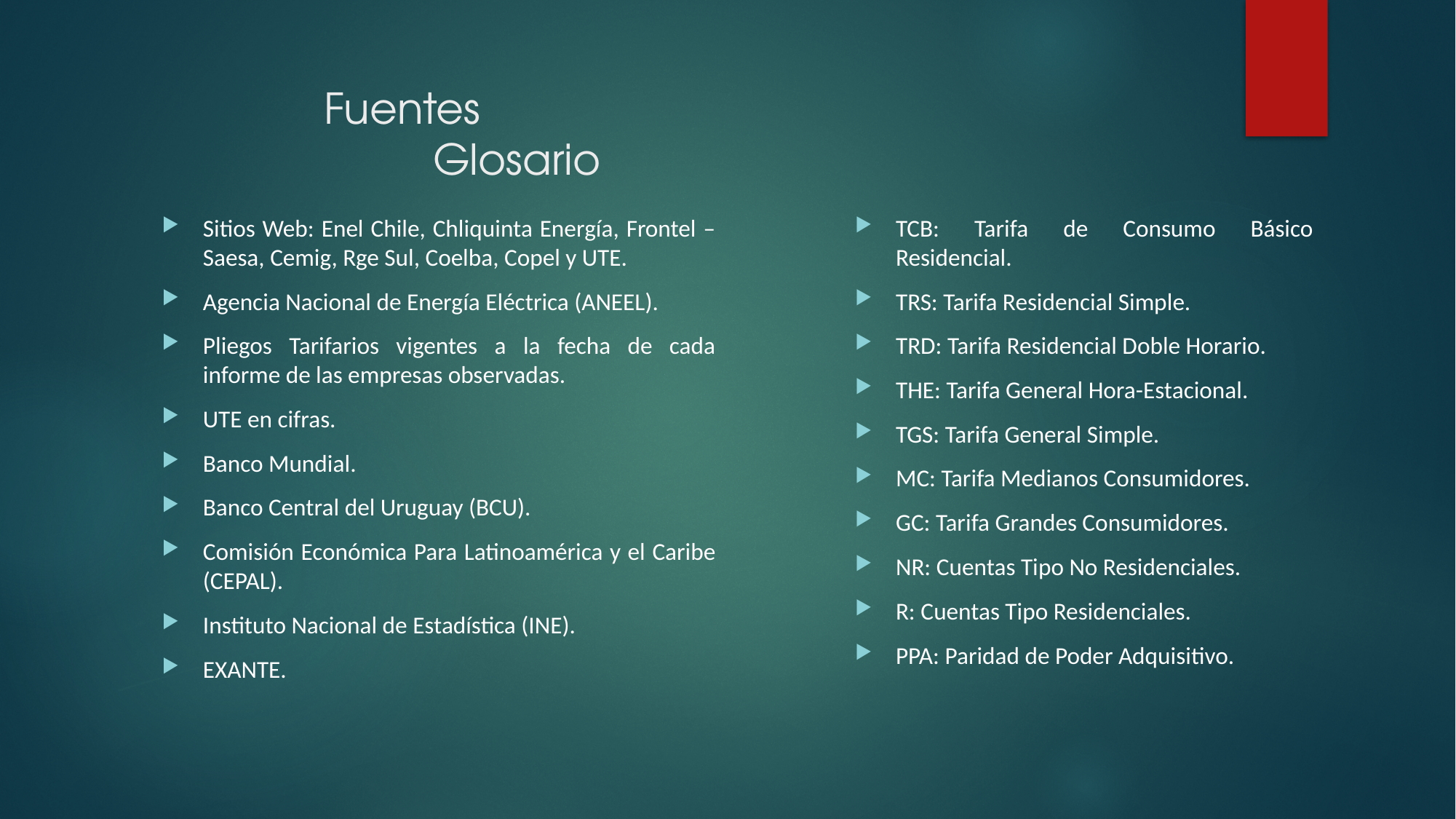

# Fuentes 			 						Glosario
Sitios Web: Enel Chile, Chliquinta Energía, Frontel – Saesa, Cemig, Rge Sul, Coelba, Copel y UTE.
Agencia Nacional de Energía Eléctrica (ANEEL).
Pliegos Tarifarios vigentes a la fecha de cada informe de las empresas observadas.
UTE en cifras.
Banco Mundial.
Banco Central del Uruguay (BCU).
Comisión Económica Para Latinoamérica y el Caribe (CEPAL).
Instituto Nacional de Estadística (INE).
EXANTE.

TCB: Tarifa de Consumo Básico Residencial.
TRS: Tarifa Residencial Simple.
TRD: Tarifa Residencial Doble Horario.
THE: Tarifa General Hora-Estacional.
TGS: Tarifa General Simple.
MC: Tarifa Medianos Consumidores.
GC: Tarifa Grandes Consumidores.
NR: Cuentas Tipo No Residenciales.
R: Cuentas Tipo Residenciales.
PPA: Paridad de Poder Adquisitivo.